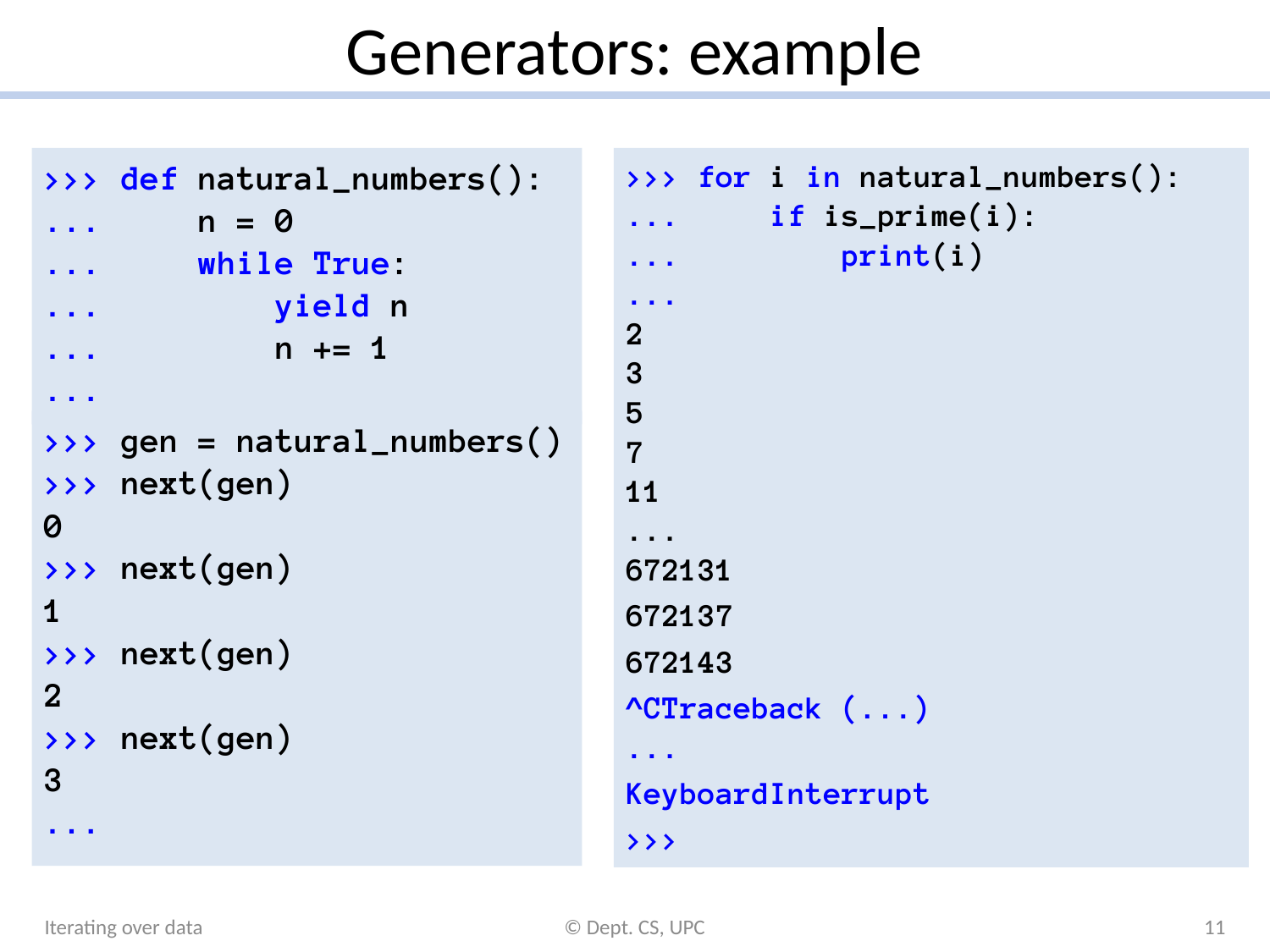

# Generators: example
>>> def natural_numbers():
...     n = 0
...     while True:
...         yield n
...         n += 1
...
>>> for i in natural_numbers():
...     if is_prime(i):
...         print(i)
...
2
3
5
7
11
...
672131
672137
672143
^CTraceback (...)
...
KeyboardInterrupt
>>>

>>> gen = natural_numbers()
>>> next(gen)
0
>>> next(gen)
1
>>> next(gen)
2
>>> next(gen)
3
...
Iterating over data
© Dept. CS, UPC
11